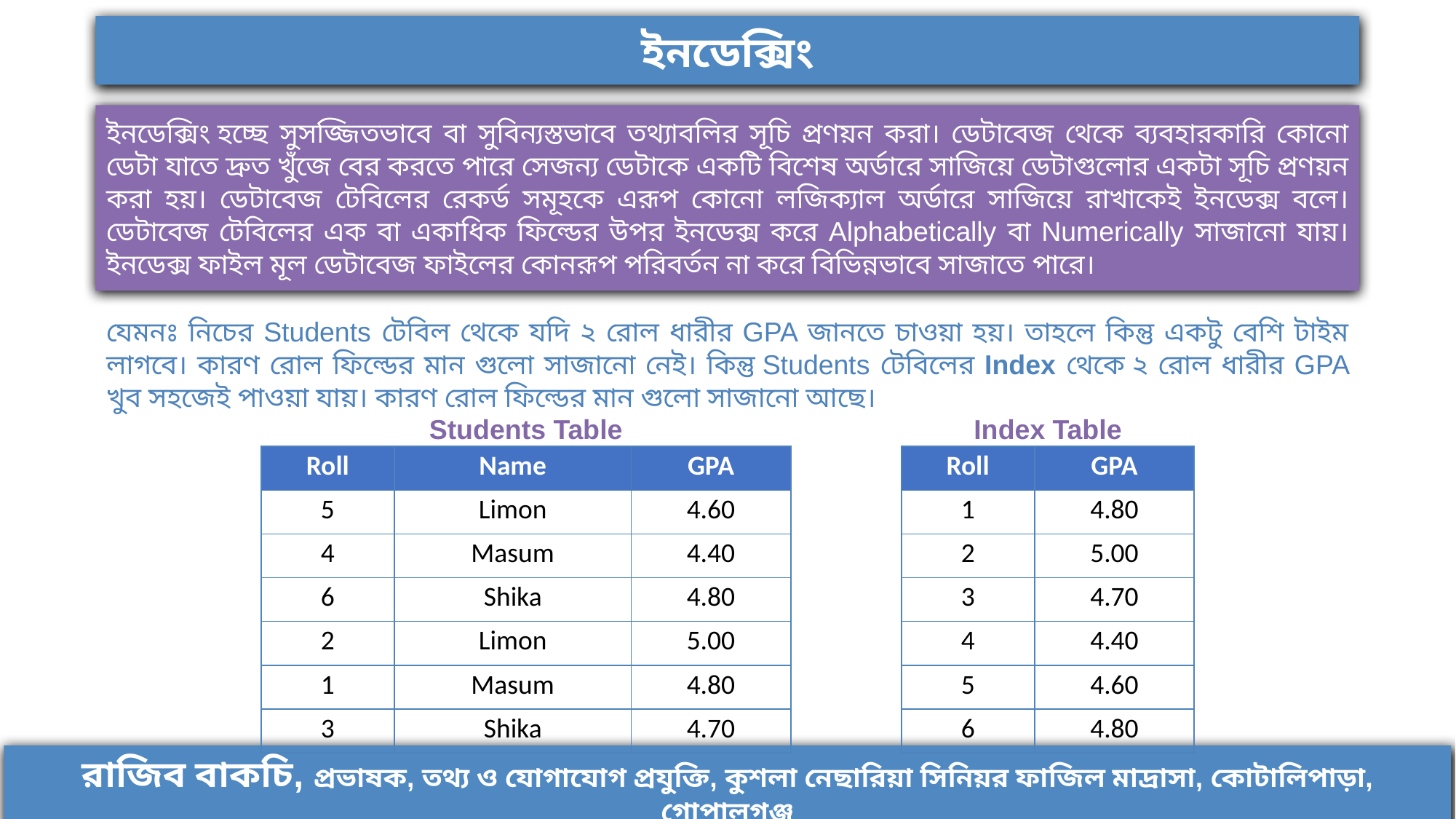

ইনডেক্সিং
ইনডেক্সিং হচ্ছে সুসজ্জিতভাবে বা সুবিন্যস্তভাবে তথ্যাবলির সূচি প্রণয়ন করা। ডেটাবেজ থেকে ব্যবহারকারি কোনো ডেটা যাতে দ্রুত খুঁজে বের করতে পারে সেজন্য ডেটাকে একটি বিশেষ অর্ডারে সাজিয়ে ডেটাগুলোর একটা সূচি প্রণয়ন করা হয়। ডেটাবেজ টেবিলের রেকর্ড সমূহকে এরূপ কোনো লজিক্যাল অর্ডারে সাজিয়ে রাখাকেই ইনডেক্স বলে। ডেটাবেজ টেবিলের এক বা একাধিক ফিল্ডের উপর ইনডেক্স করে Alphabetically বা Numerically সাজানো যায়। ইনডেক্স ফাইল মূল ডেটাবেজ ফাইলের কোনরূপ পরিবর্তন না করে বিভিন্নভাবে সাজাতে পারে।
যেমনঃ নিচের Students টেবিল থেকে যদি ২ রোল ধারীর GPA জানতে চাওয়া হয়। তাহলে কিন্তু একটু বেশি টাইম লাগবে। কারণ রোল ফিল্ডের মান গুলো সাজানো নেই। কিন্তু Students টেবিলের Index থেকে ২ রোল ধারীর GPA খুব সহজেই পাওয়া যায়। কারণ রোল ফিল্ডের মান গুলো সাজানো আছে।
Index Table
Students Table
| Roll | Name | GPA |
| --- | --- | --- |
| 5 | Limon | 4.60 |
| 4 | Masum | 4.40 |
| 6 | Shika | 4.80 |
| 2 | Limon | 5.00 |
| 1 | Masum | 4.80 |
| 3 | Shika | 4.70 |
| Roll | GPA |
| --- | --- |
| 1 | 4.80 |
| 2 | 5.00 |
| 3 | 4.70 |
| 4 | 4.40 |
| 5 | 4.60 |
| 6 | 4.80 |
রাজিব বাকচি, প্রভাষক, তথ্য ও যোগাযোগ প্রযুক্তি, কুশলা নেছারিয়া সিনিয়র ফাজিল মাদ্রাসা, কোটালিপাড়া, গোপালগঞ্জ
রাজিব বাকচি, প্রভাষক, তথ্য ও যোগাযোগ প্রযুক্তি, কুশলা নেছারিয়া সিনিয়র ফাজিল মাদ্রাসা, কোটালিপাড়া, গোপালগঞ্জ